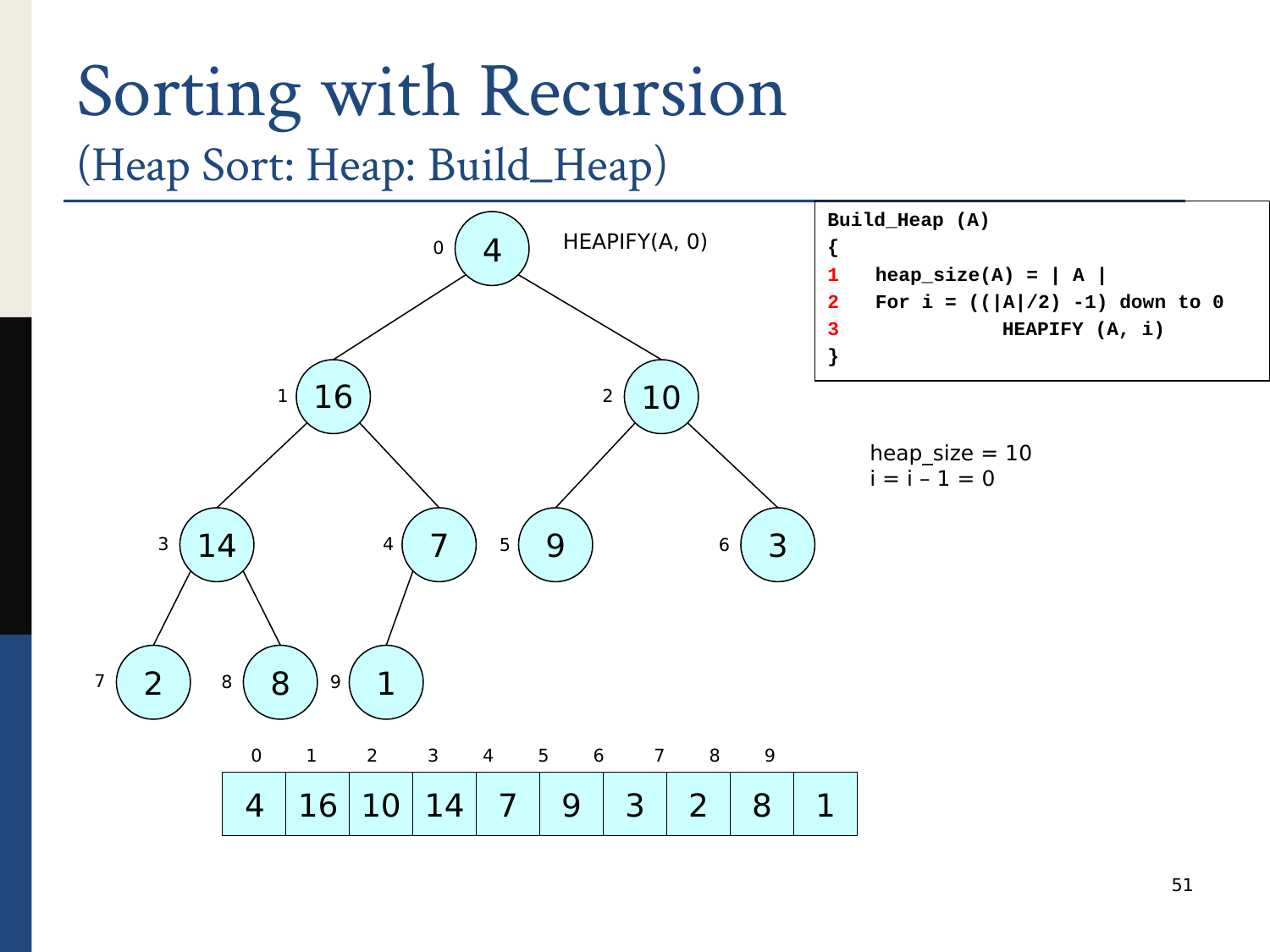

# Sorting with Recursion (Heap Sort: Heap: Build_Heap)
Build_Heap (A)
{
1	heap_size(A) = | A |
2	For i = ((|A|/2) -1) down to 0
3		HEAPIFY (A, i)
}

HEAPIFY(A, 0)
4
0

10
16
1
2
heap_size = 10
i = i – 1 = 0
14
7
9
3
3
4
5
6
2
8
1
7
8
9
 0        1         2         3        4        5        6         7        8        9

10
14
7
9
3
2
8
1
4
16
51